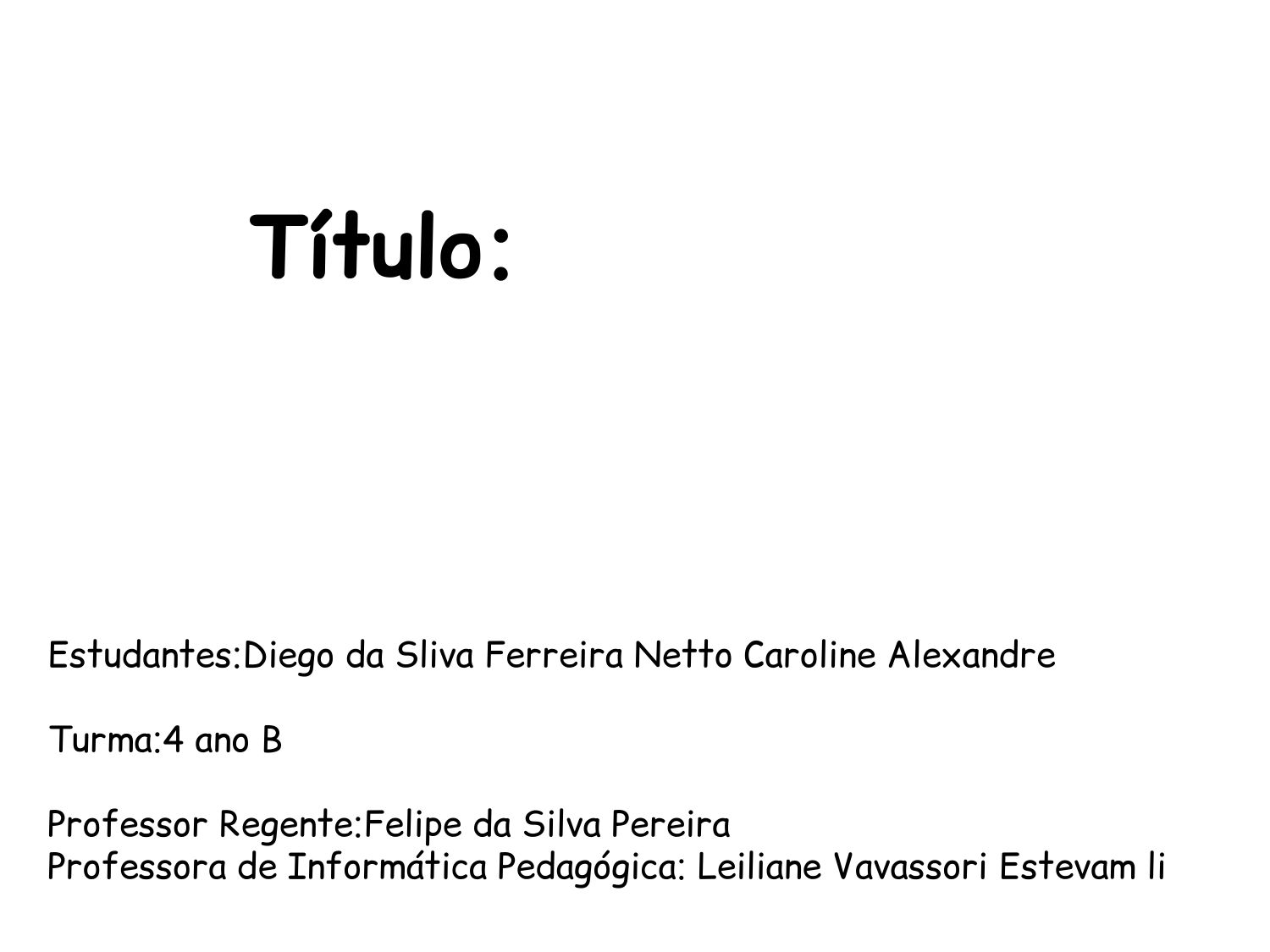

Título:
Estudantes:Diego da Sliva Ferreira Netto Caroline Alexandre

Turma:4 ano B

Professor Regente:Felipe da Silva Pereira
Professora de Informática Pedagógica: Leiliane Vavassori Estevam li